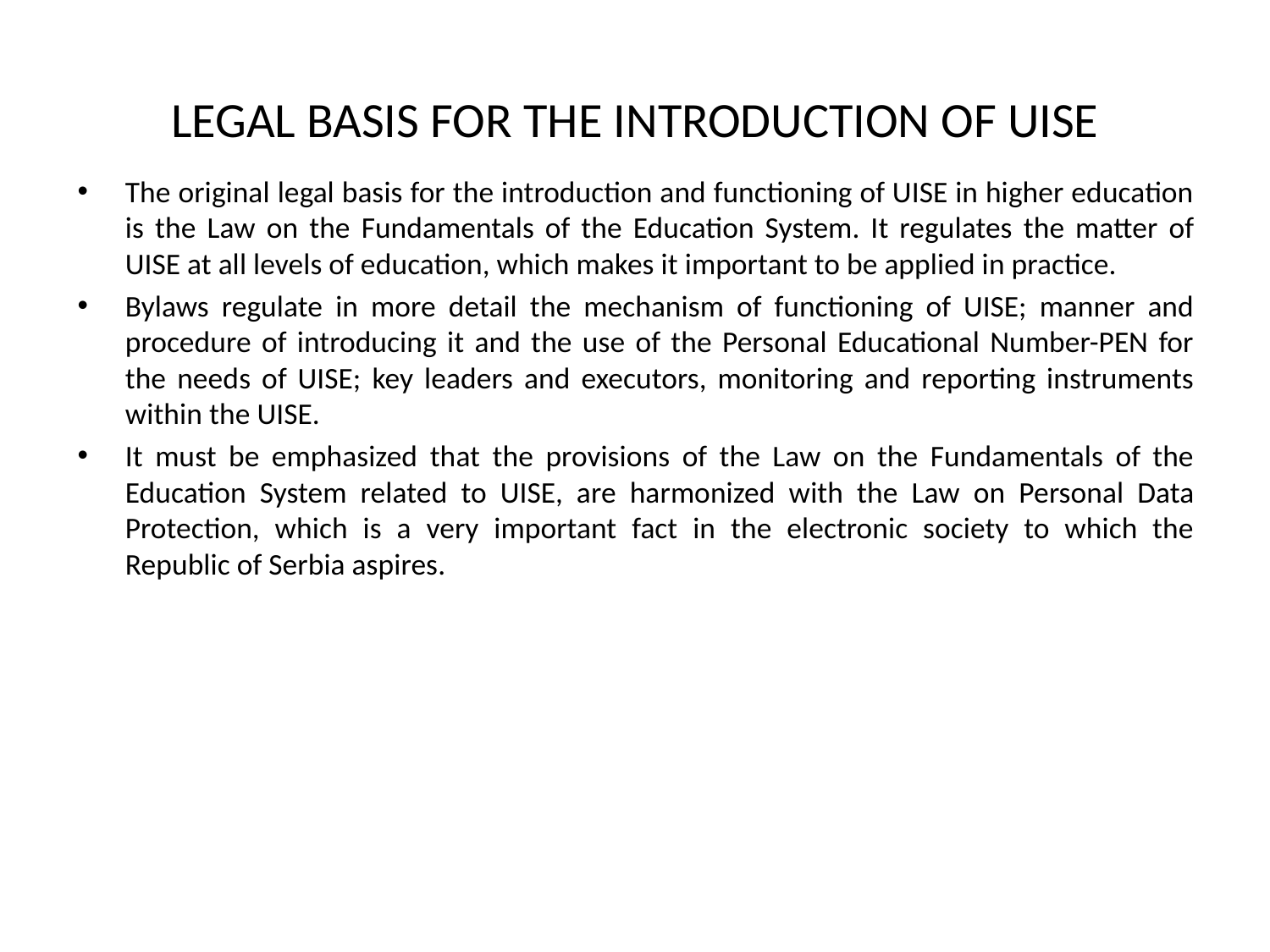

# LEGAL BASIS FOR THE INTRODUCTION OF UISE
The original legal basis for the introduction and functioning of UISE in higher education is the Law on the Fundamentals of the Education System. It regulates the matter of UISE at all levels of education, which makes it important to be applied in practice.
Bylaws regulate in more detail the mechanism of functioning of UISE; manner and procedure of introducing it and the use of the Personal Educational Number-PEN for the needs of UISE; key leaders and executors, monitoring and reporting instruments within the UISE.
It must be emphasized that the provisions of the Law on the Fundamentals of the Education System related to UISE, are harmonized with the Law on Personal Data Protection, which is a very important fact in the electronic society to which the Republic of Serbia aspires.